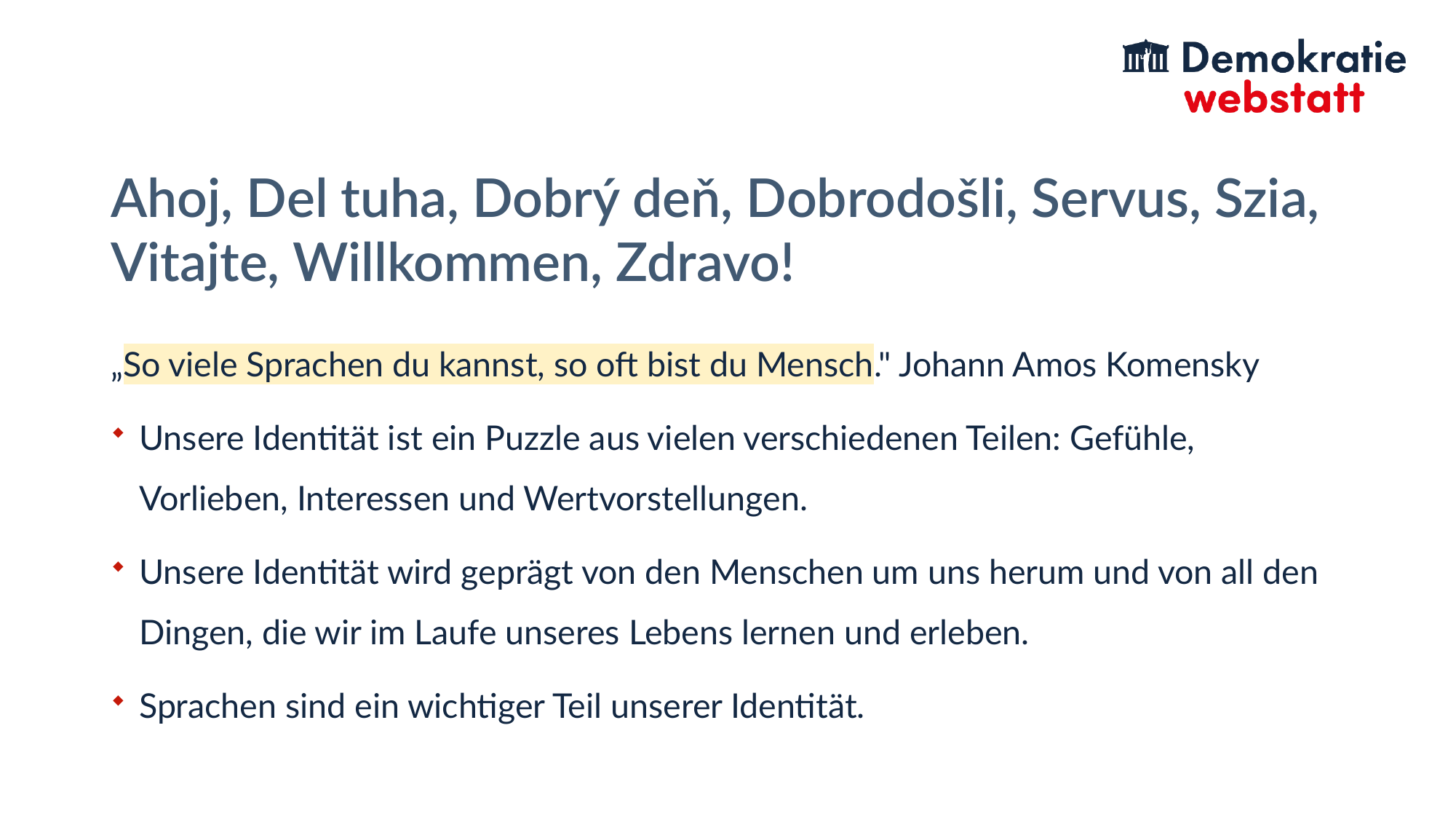

# Ahoj, Del tuha, Dobrý deň, Dobrodošli, Servus, Szia, Vitajte, Willkommen, Zdravo!
„So viele Sprachen du kannst, so oft bist du Mensch." Johann Amos Komensky
Unsere Identität ist ein Puzzle aus vielen verschiedenen Teilen: Gefühle, Vorlieben, Interessen und Wertvorstellungen.
Unsere Identität wird geprägt von den Menschen um uns herum und von all den Dingen, die wir im Laufe unseres Lebens lernen und erleben.
Sprachen sind ein wichtiger Teil unserer Identität.